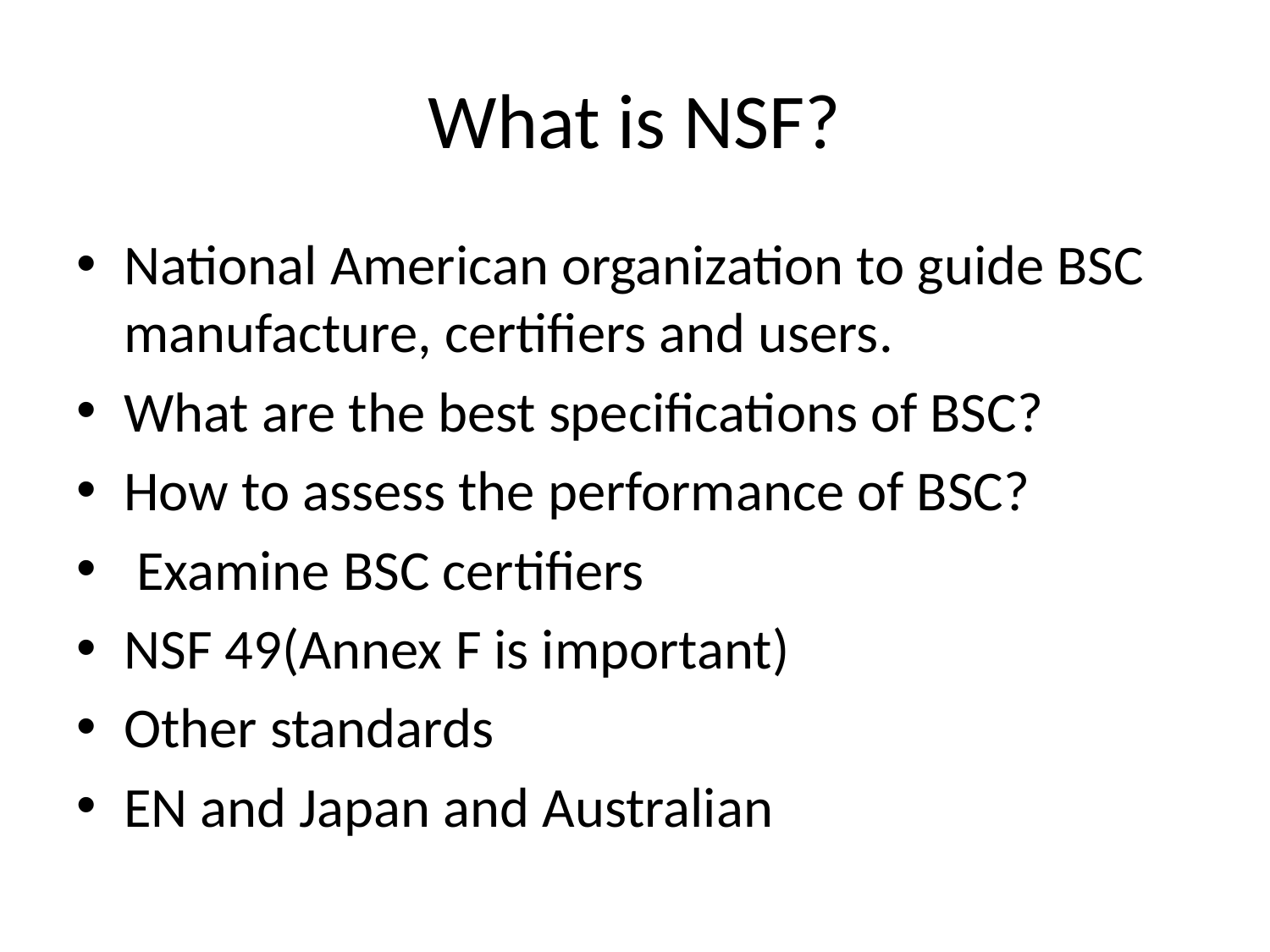

# What is NSF?
National American organization to guide BSC manufacture, certifiers and users.
What are the best specifications of BSC?
How to assess the performance of BSC?
 Examine BSC certifiers
NSF 49(Annex F is important)
Other standards
EN and Japan and Australian